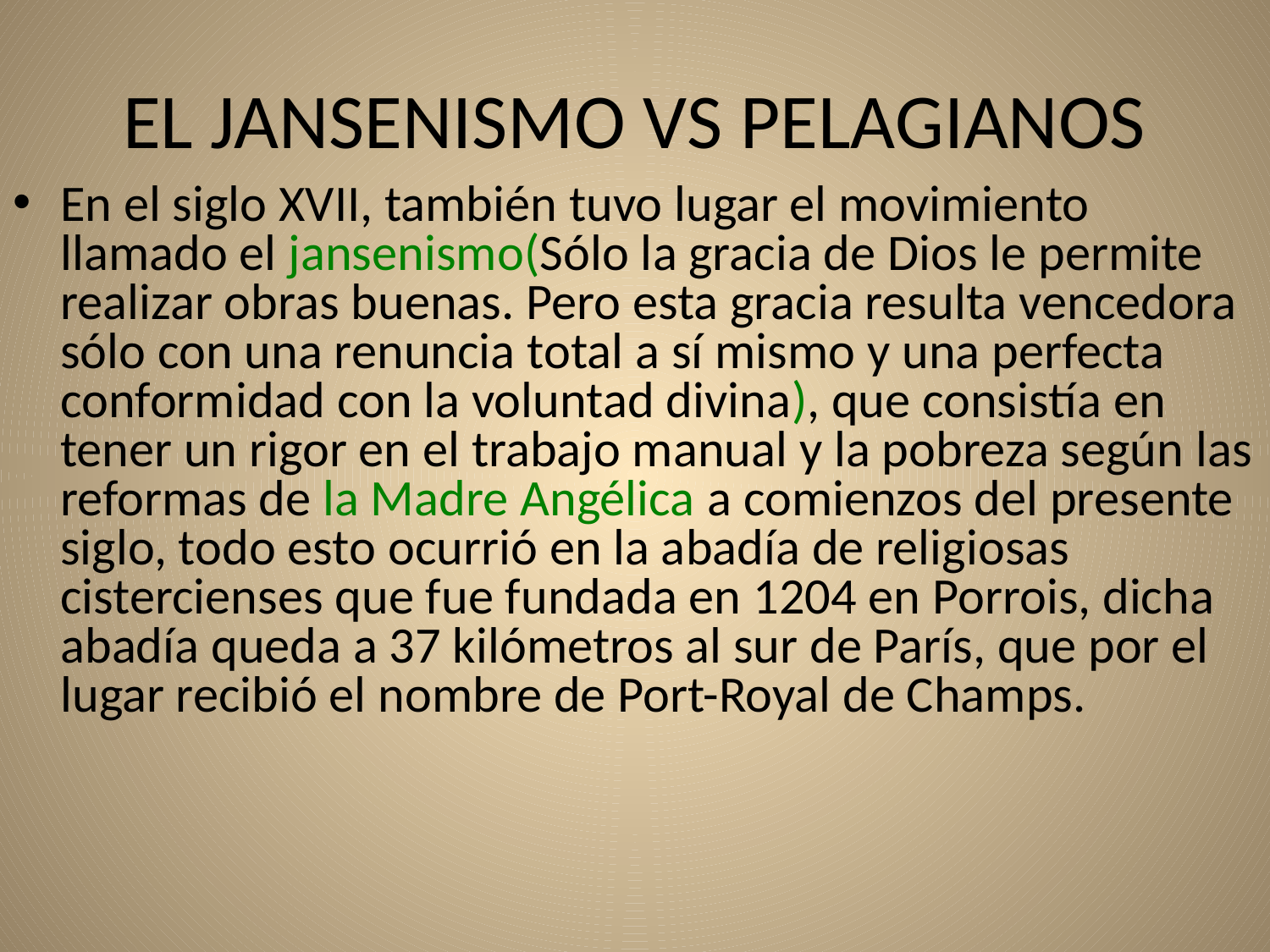

# EL JANSENISMO VS PELAGIANOS
En el siglo XVII, también tuvo lugar el movimiento llamado el jansenismo(Sólo la gracia de Dios le permite realizar obras buenas. Pero esta gracia resulta vencedora sólo con una renuncia total a sí mismo y una perfecta conformidad con la voluntad divina), que consistía en tener un rigor en el trabajo manual y la pobreza según las reformas de la Madre Angélica a comienzos del presente siglo, todo esto ocurrió en la abadía de religiosas cistercienses que fue fundada en 1204 en Porrois, dicha abadía queda a 37 kilómetros al sur de París, que por el lugar recibió el nombre de Port-Royal de Champs.